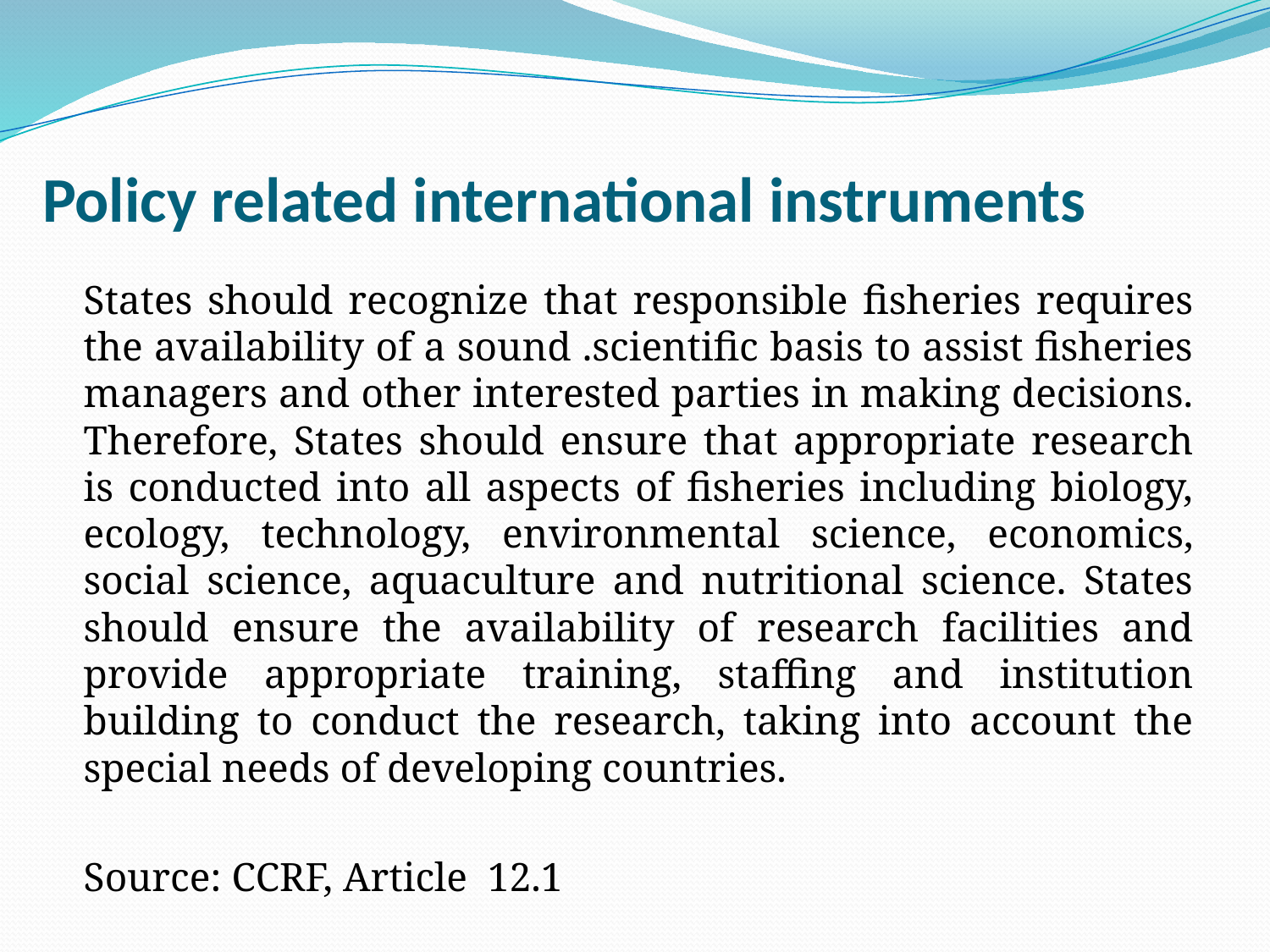

# Policy related international instruments
States should recognize that responsible fisheries requires the availability of a sound .scientific basis to assist fisheries managers and other interested parties in making decisions. Therefore, States should ensure that appropriate research is conducted into all aspects of fisheries including biology, ecology, technology, environmental science, economics, social science, aquaculture and nutritional science. States should ensure the availability of research facilities and provide appropriate training, staffing and institution building to conduct the research, taking into account the special needs of developing countries.

Source: CCRF, Article  12.1